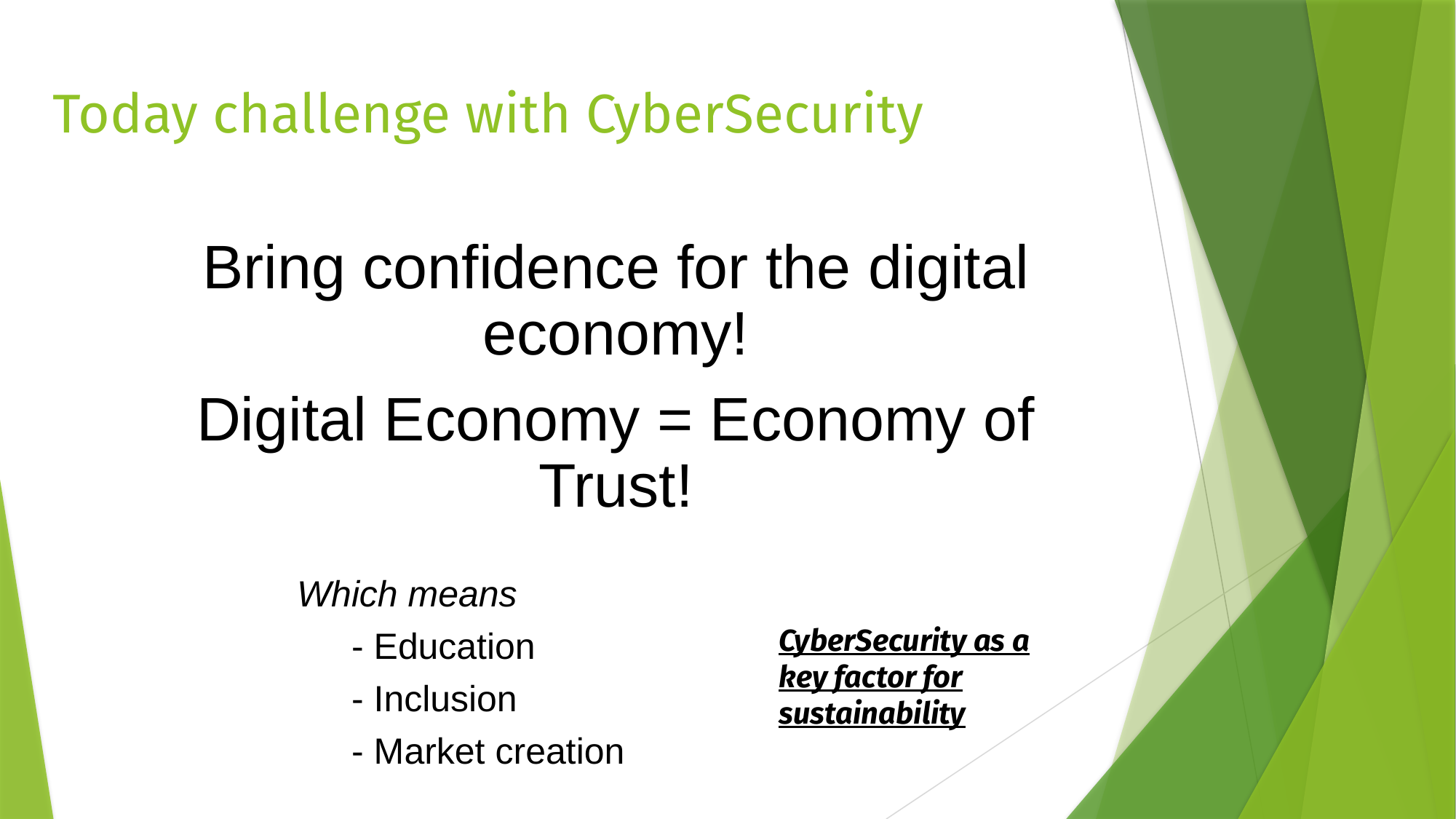

# Today challenge with CyberSecurity
Bring confidence for the digital economy!

Digital Economy = Economy of Trust!
	Which means
- Education
- Inclusion
- Market creation
CyberSecurity as a key factor for sustainability